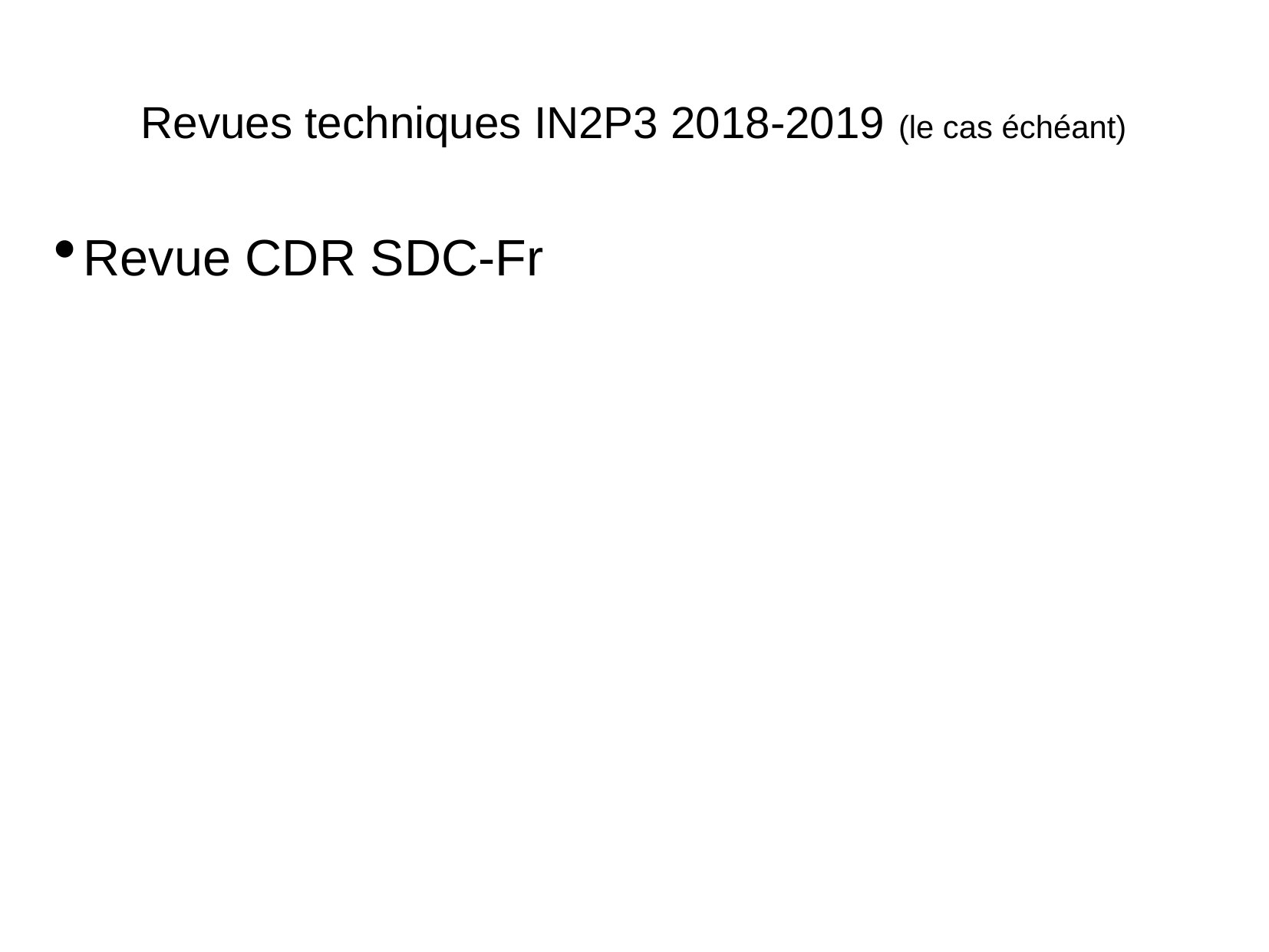

Revues techniques IN2P3 2018-2019 (le cas échéant)
Revue CDR SDC-Fr